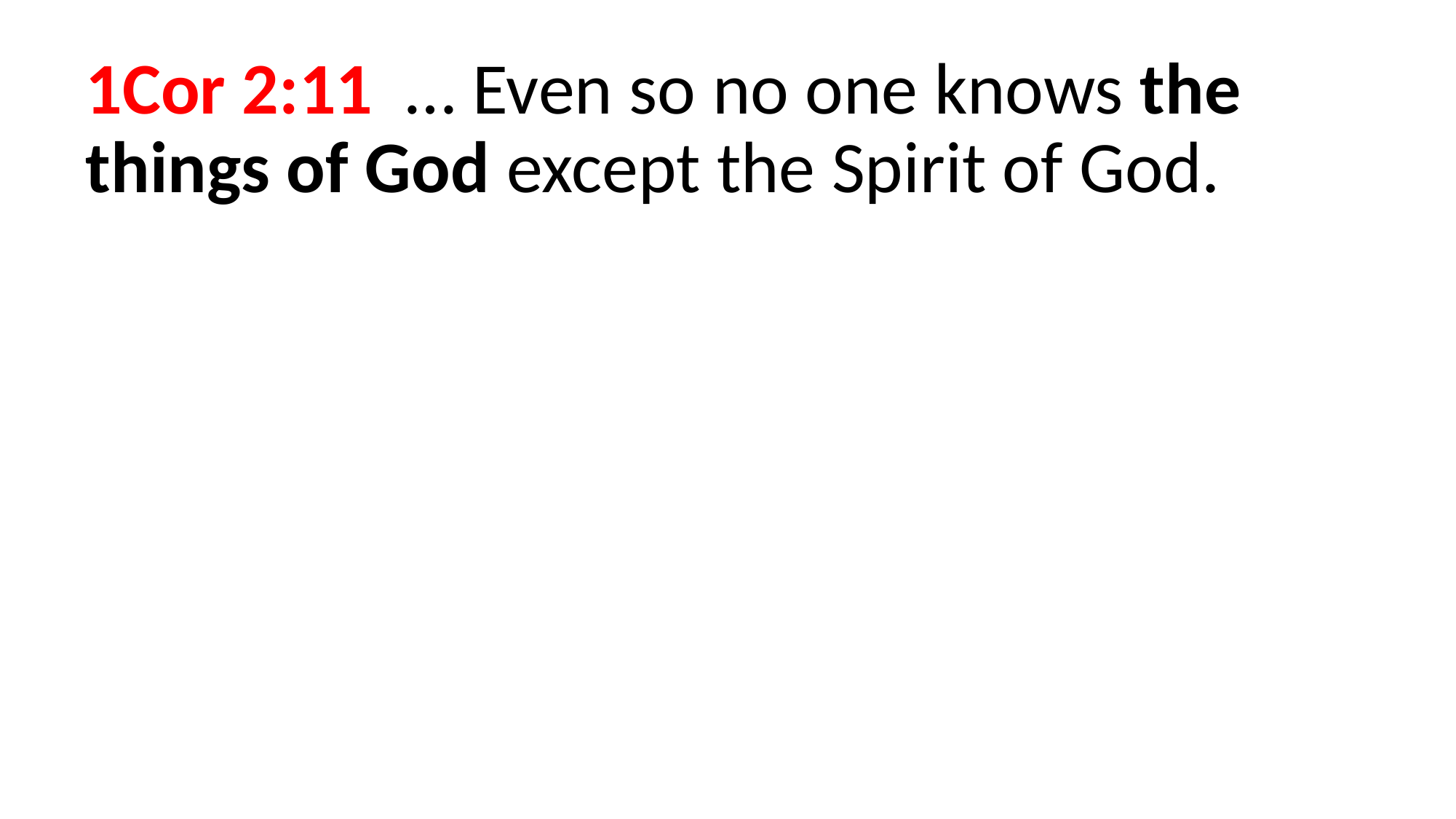

1Cor 2:11  … Even so no one knows the things of God except the Spirit of God.